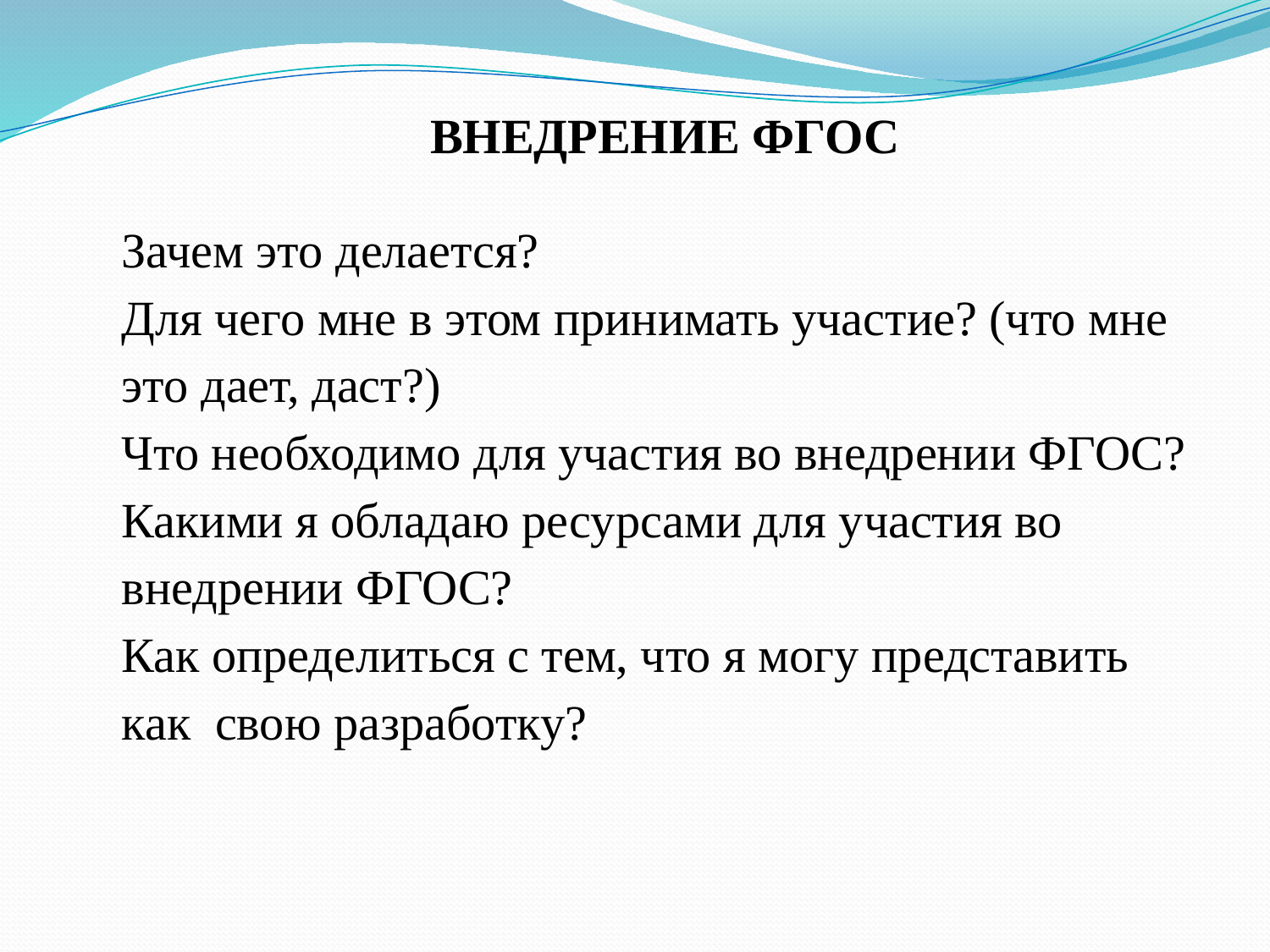

ВНЕДРЕНИЕ ФГОС

Зачем это делается?
Для чего мне в этом принимать участие? (что мне это дает, даст?)
Что необходимо для участия во внедрении ФГОС?
Какими я обладаю ресурсами для участия во внедрении ФГОС?
Как определиться с тем, что я могу представить  как  свою разработку?